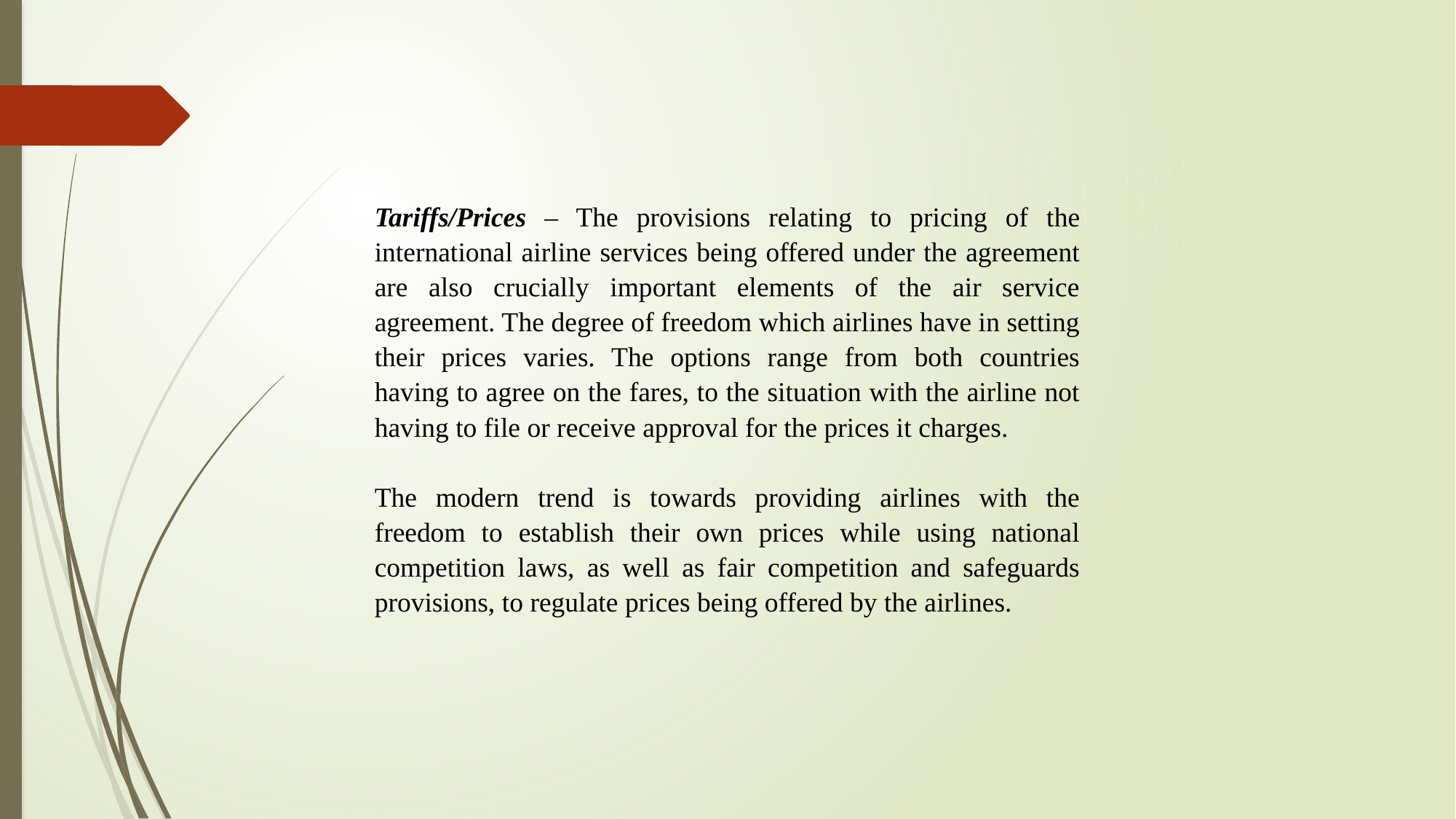

Tariffs/Prices – The provisions relating to pricing of the international airline services being offered under the agreement are also crucially important elements of the air service agreement. The degree of freedom which airlines have in setting their prices varies. The options range from both countries having to agree on the fares, to the situation with the airline not having to file or receive approval for the prices it charges.

The modern trend is towards providing airlines with the freedom to establish their own prices while using national competition laws, as well as fair competition and safeguards provisions, to regulate prices being offered by the airlines.